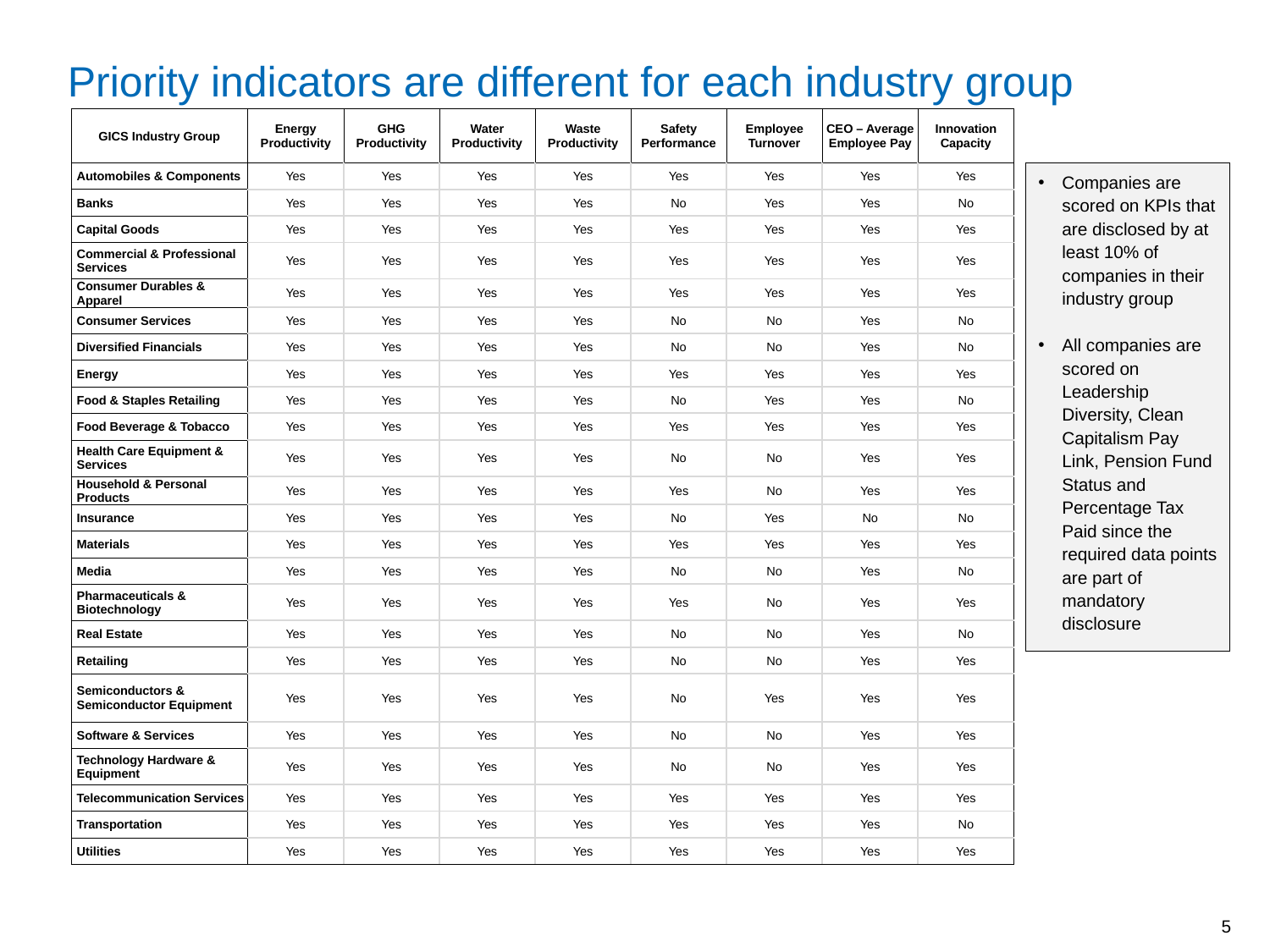

Priority indicators are different for each industry group
| GICS Industry Group | Energy Productivity | GHG Productivity | Water Productivity | Waste Productivity | Safety Performance | Employee Turnover | CEO – Average Employee Pay | Innovation Capacity |
| --- | --- | --- | --- | --- | --- | --- | --- | --- |
| Automobiles & Components | Yes | Yes | Yes | Yes | Yes | Yes | Yes | Yes |
| Banks | Yes | Yes | Yes | Yes | No | Yes | Yes | No |
| Capital Goods | Yes | Yes | Yes | Yes | Yes | Yes | Yes | Yes |
| Commercial & Professional Services | Yes | Yes | Yes | Yes | Yes | Yes | Yes | Yes |
| Consumer Durables & Apparel | Yes | Yes | Yes | Yes | Yes | Yes | Yes | Yes |
| Consumer Services | Yes | Yes | Yes | Yes | No | No | Yes | No |
| Diversified Financials | Yes | Yes | Yes | Yes | No | No | Yes | No |
| Energy | Yes | Yes | Yes | Yes | Yes | Yes | Yes | Yes |
| Food & Staples Retailing | Yes | Yes | Yes | Yes | No | Yes | Yes | No |
| Food Beverage & Tobacco | Yes | Yes | Yes | Yes | Yes | Yes | Yes | Yes |
| Health Care Equipment & Services | Yes | Yes | Yes | Yes | No | No | Yes | Yes |
| Household & Personal Products | Yes | Yes | Yes | Yes | Yes | No | Yes | Yes |
| Insurance | Yes | Yes | Yes | Yes | No | Yes | No | No |
| Materials | Yes | Yes | Yes | Yes | Yes | Yes | Yes | Yes |
| Media | Yes | Yes | Yes | Yes | No | No | Yes | No |
| Pharmaceuticals & Biotechnology | Yes | Yes | Yes | Yes | Yes | No | Yes | Yes |
| Real Estate | Yes | Yes | Yes | Yes | No | No | Yes | No |
| Retailing | Yes | Yes | Yes | Yes | No | No | Yes | Yes |
| Semiconductors & Semiconductor Equipment | Yes | Yes | Yes | Yes | No | Yes | Yes | Yes |
| Software & Services | Yes | Yes | Yes | Yes | No | No | Yes | Yes |
| Technology Hardware & Equipment | Yes | Yes | Yes | Yes | No | No | Yes | Yes |
| Telecommunication Services | Yes | Yes | Yes | Yes | Yes | Yes | Yes | Yes |
| Transportation | Yes | Yes | Yes | Yes | Yes | Yes | Yes | No |
| Utilities | Yes | Yes | Yes | Yes | Yes | Yes | Yes | Yes |
Companies are scored on KPIs that are disclosed by at least 10% of companies in their industry group

All companies are scored on Leadership Diversity, Clean Capitalism Pay Link, Pension Fund Status and Percentage Tax Paid since the required data points are part of mandatory disclosure
5